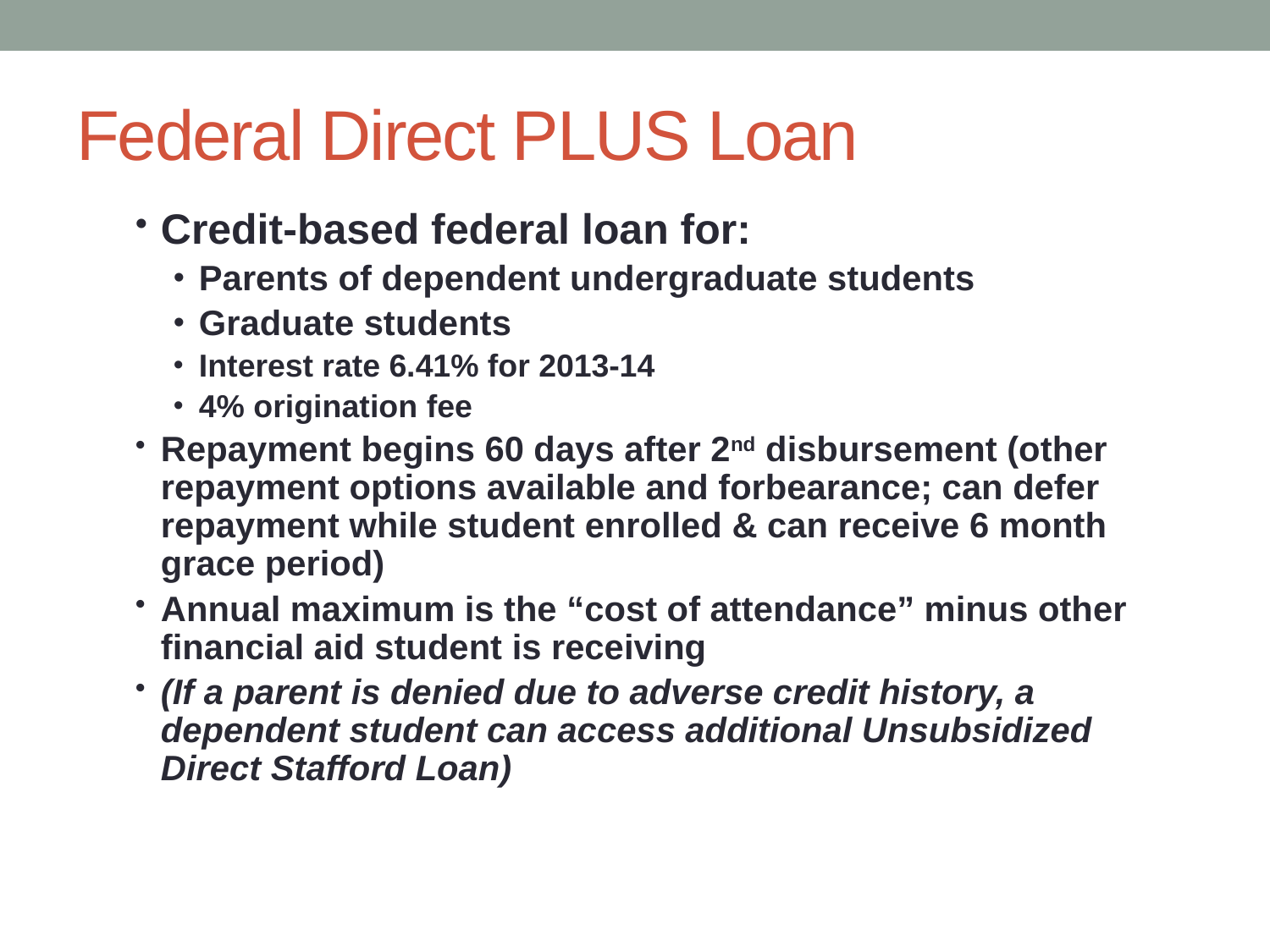

# Federal Direct PLUS Loan
Credit-based federal loan for:
Parents of dependent undergraduate students
Graduate students
Interest rate 6.41% for 2013-14
4% origination fee
Repayment begins 60 days after 2nd disbursement (other repayment options available and forbearance; can defer repayment while student enrolled & can receive 6 month grace period)
Annual maximum is the “cost of attendance” minus other financial aid student is receiving
(If a parent is denied due to adverse credit history, a dependent student can access additional Unsubsidized Direct Stafford Loan)